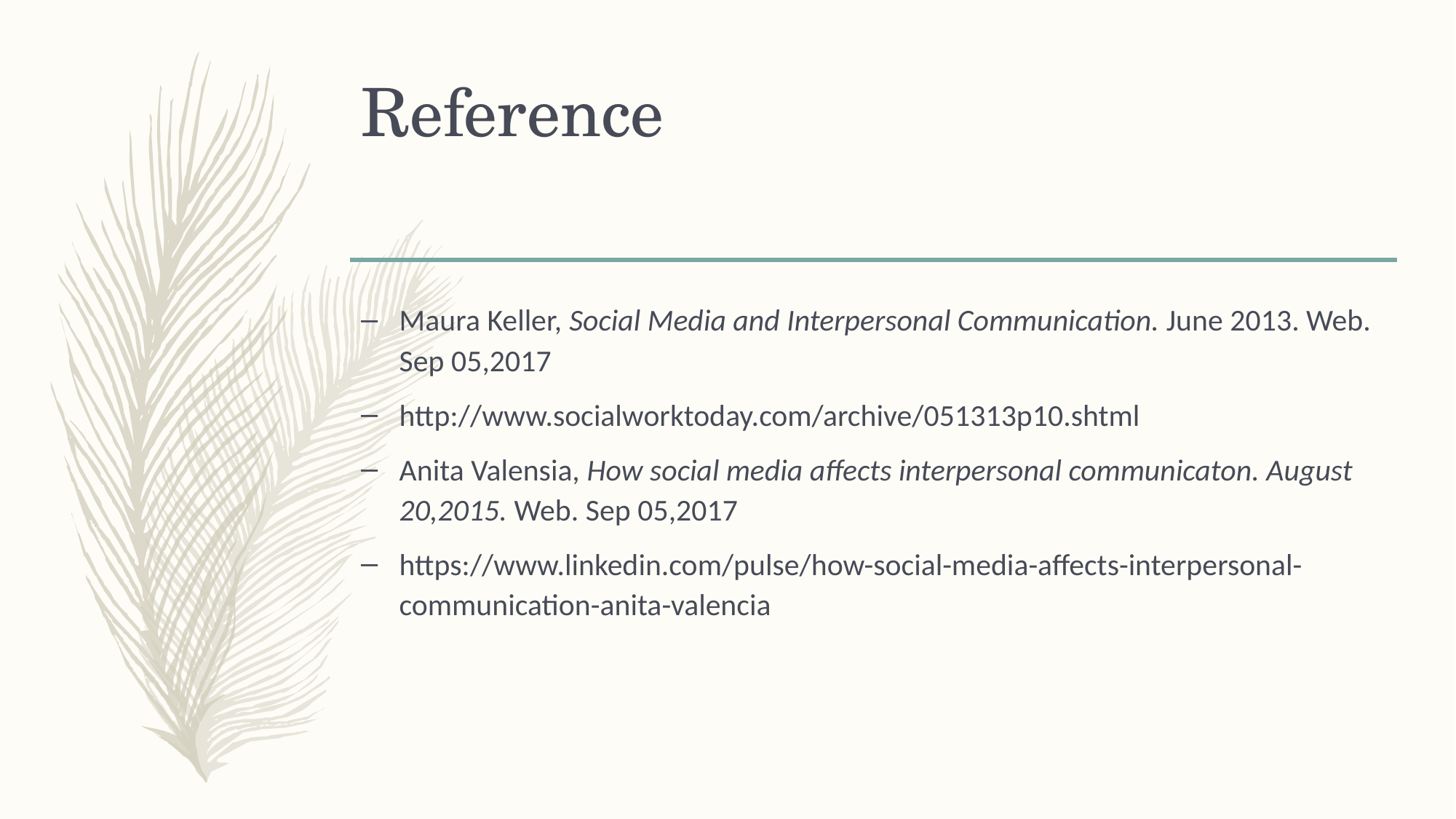

# Reference
Maura Keller, Social Media and Interpersonal Communication. June 2013. Web. Sep 05,2017
http://www.socialworktoday.com/archive/051313p10.shtml
Anita Valensia, How social media affects interpersonal communicaton. August 20,2015. Web. Sep 05,2017
https://www.linkedin.com/pulse/how-social-media-affects-interpersonal-communication-anita-valencia